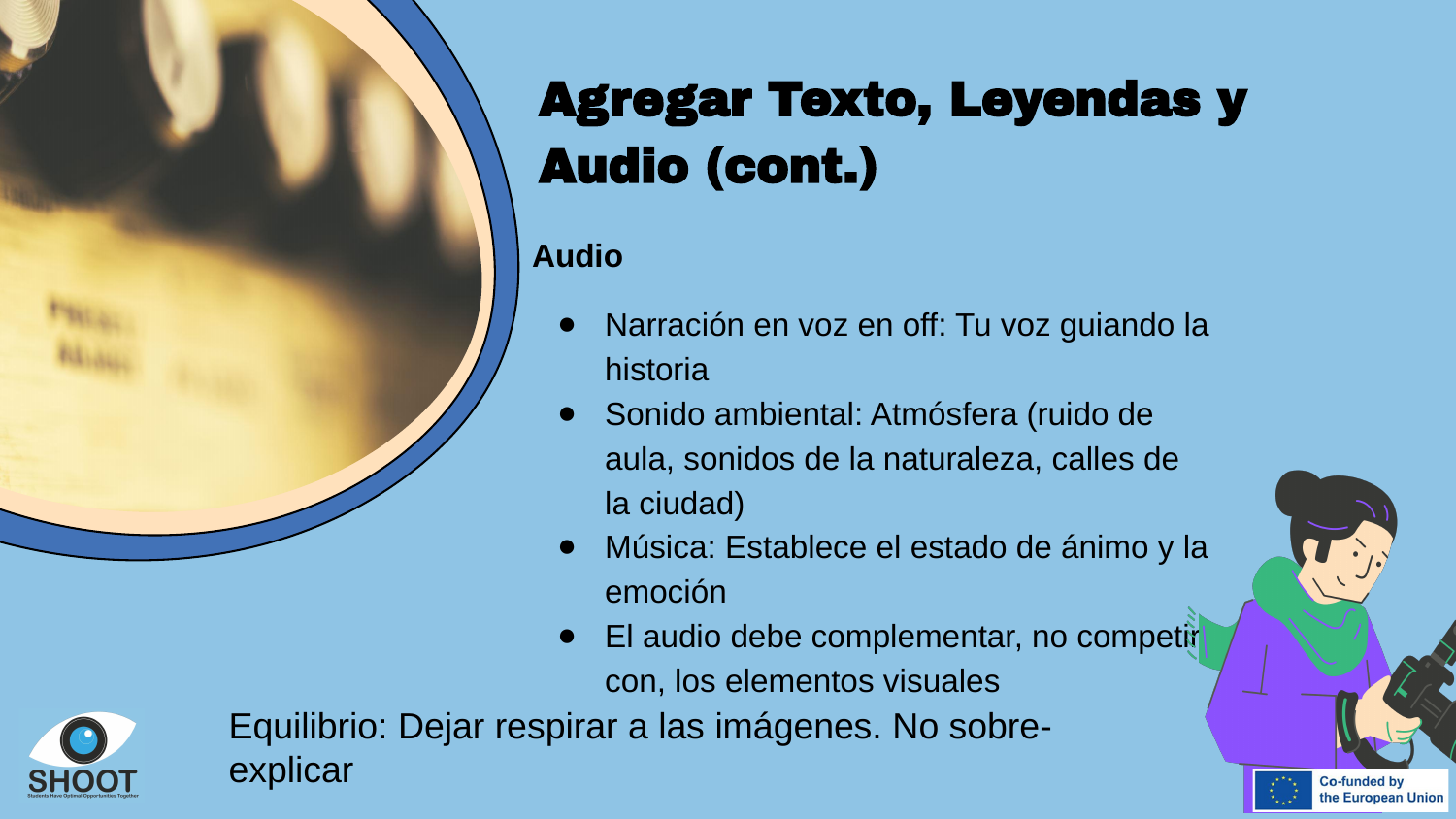

Agregar Texto, Leyendas y Audio (cont.)
Audio
Narración en voz en off: Tu voz guiando la historia
Sonido ambiental: Atmósfera (ruido de aula, sonidos de la naturaleza, calles de la ciudad)
Música: Establece el estado de ánimo y la emoción
El audio debe complementar, no competir con, los elementos visuales

Equilibrio: Dejar respirar a las imágenes. No sobre-explicar